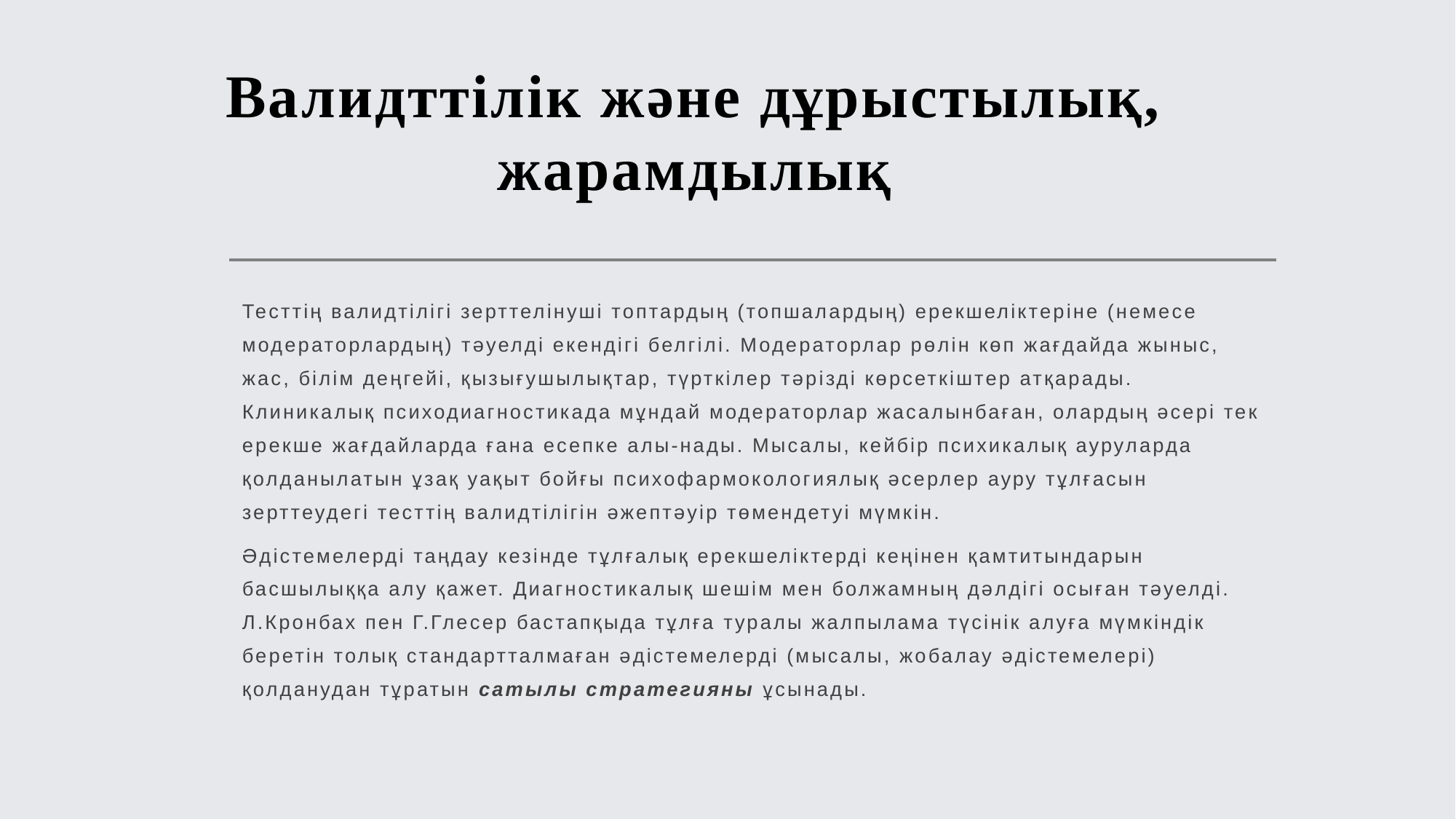

# Валидттілік және дұрыстылық, жарамдылық
Тесттің валидтілігі зерттелінуші топтардың (топшалардың) ерекшеліктеріне (немесе модераторлардың) тәуелді екендігі белгілі. Модераторлар рөлін көп жағдайда жыныс, жас, білім деңгейі, қызығушылықтар, түрткілер тәрізді көрсеткіштер атқарады. Клиникалық психодиагностикада мұндай модераторлар жасалынбаған, олардың әсері тек ерекше жағдайларда ғана есепке алы-нады. Мысалы, кейбір психикалық ауруларда қолданылатын ұзақ уақыт бойғы психофармокологиялық әсерлер ауру тұлғасын зерттеудегі тесттің валидтілігін әжептәуір төмендетуі мүмкін.
Әдістемелерді таңдау кезінде тұлғалық ерекшеліктерді кеңінен қамтитындарын басшылыққа алу қажет. Диагностикалық шешім мен болжамның дәлдігі осыған тәуелді. Л.Кронбах пен Г.Глесер бастапқыда тұлға туралы жалпылама түсінік алуға мүмкіндік беретін толық стандартталмаған әдістемелерді (мысалы, жобалау әдістемелері) қолданудан тұратын сатылы стратегияны ұсынады.